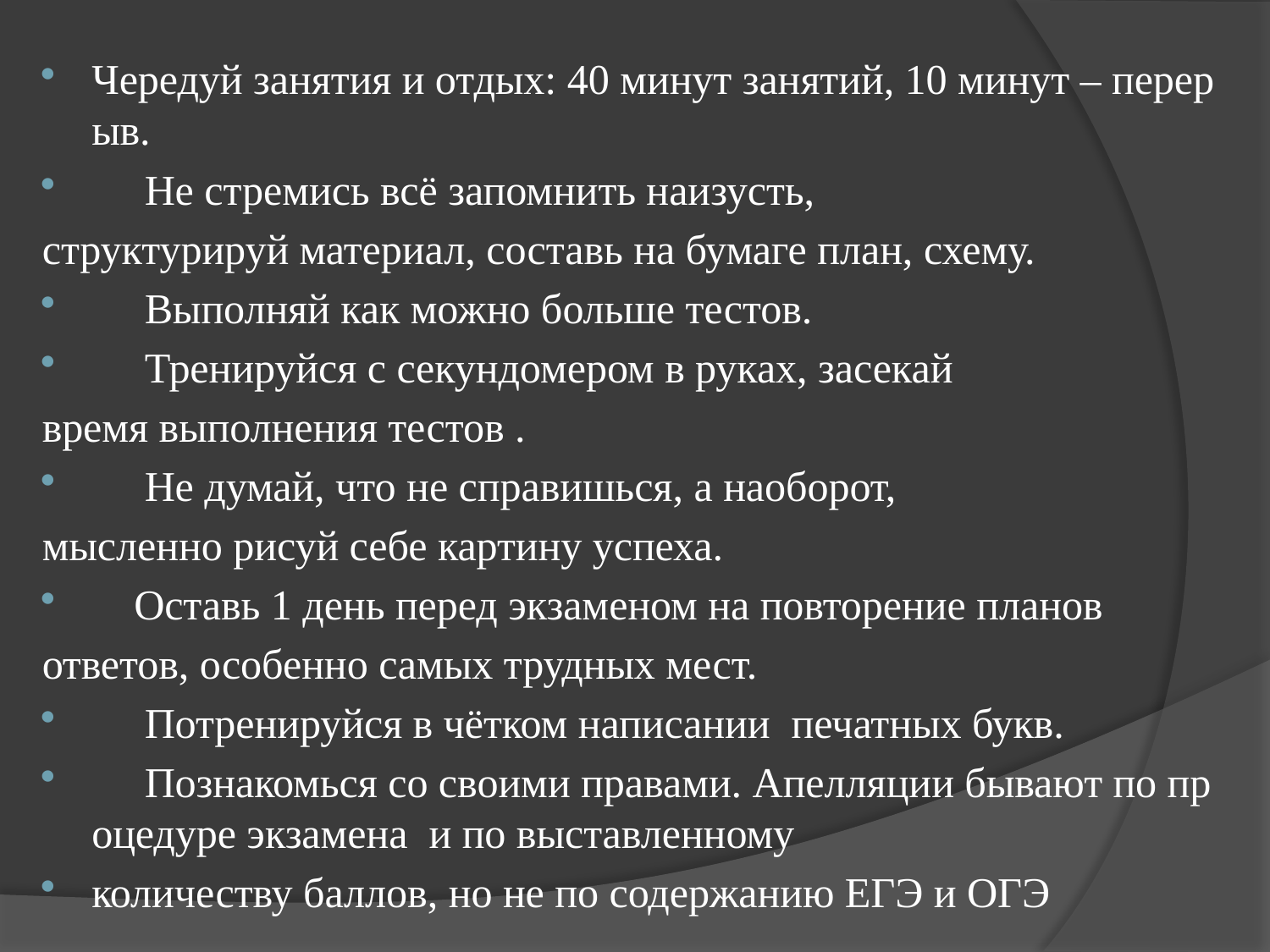

Чередуй занятия и отдых: 40 минут занятий, 10 минут – перерыв.
     Не стремись всё запомнить наизусть,
структурируй материал, составь на бумаге план, схему.
     Выполняй как можно больше тестов.
     Тренируйся с секундомером в руках, засекай
время выполнения тестов .
     Не думай, что не справишься, а наоборот,
мысленно рисуй себе картину успеха.
    Оставь 1 день перед экзаменом на повторение планов
ответов, особенно самых трудных мест.
     Потренируйся в чётком написании  печатных букв.
     Познакомься со своими правами. Апелляции бывают по процедуре экзамена  и по выставленному
количеству баллов, но не по содержанию ЕГЭ и ОГЭ